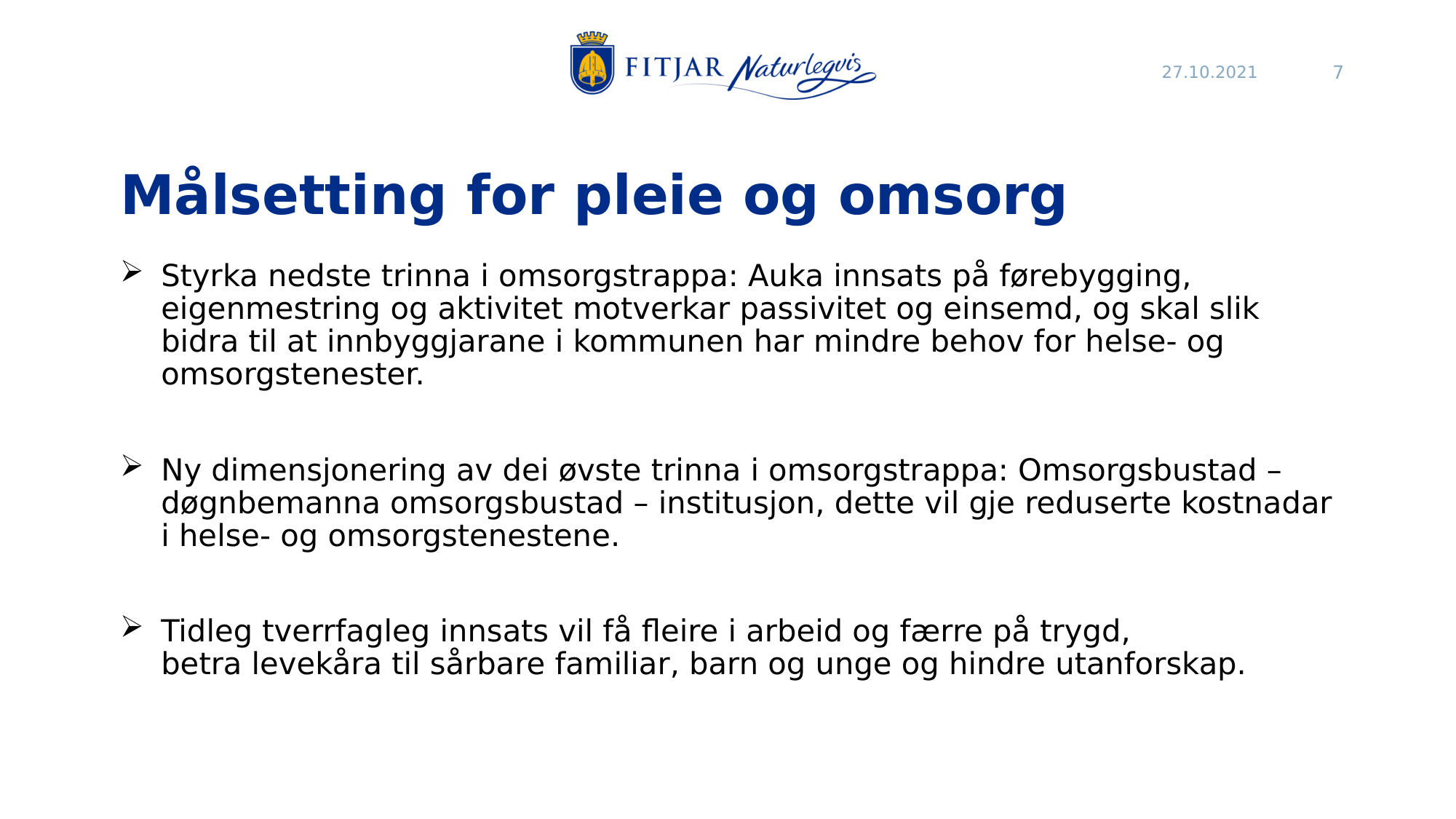

27.10.2021
7
# Målsetting for pleie og omsorg
Styrka nedste trinna i omsorgstrappa: Auka innsats på førebygging, eigenmestring og aktivitet motverkar passivitet og einsemd, og skal slik bidra til at innbyggjarane i kommunen har mindre behov for helse- og omsorgstenester.

Ny dimensjonering av dei øvste trinna i omsorgstrappa: Omsorgsbustad – døgnbemanna omsorgsbustad – institusjon, dette vil gje reduserte kostnadar i helse- og omsorgstenestene.

Tidleg tverrfagleg innsats vil få fleire i arbeid og færre på trygd, betra levekåra til sårbare familiar, barn og unge og hindre utanforskap.